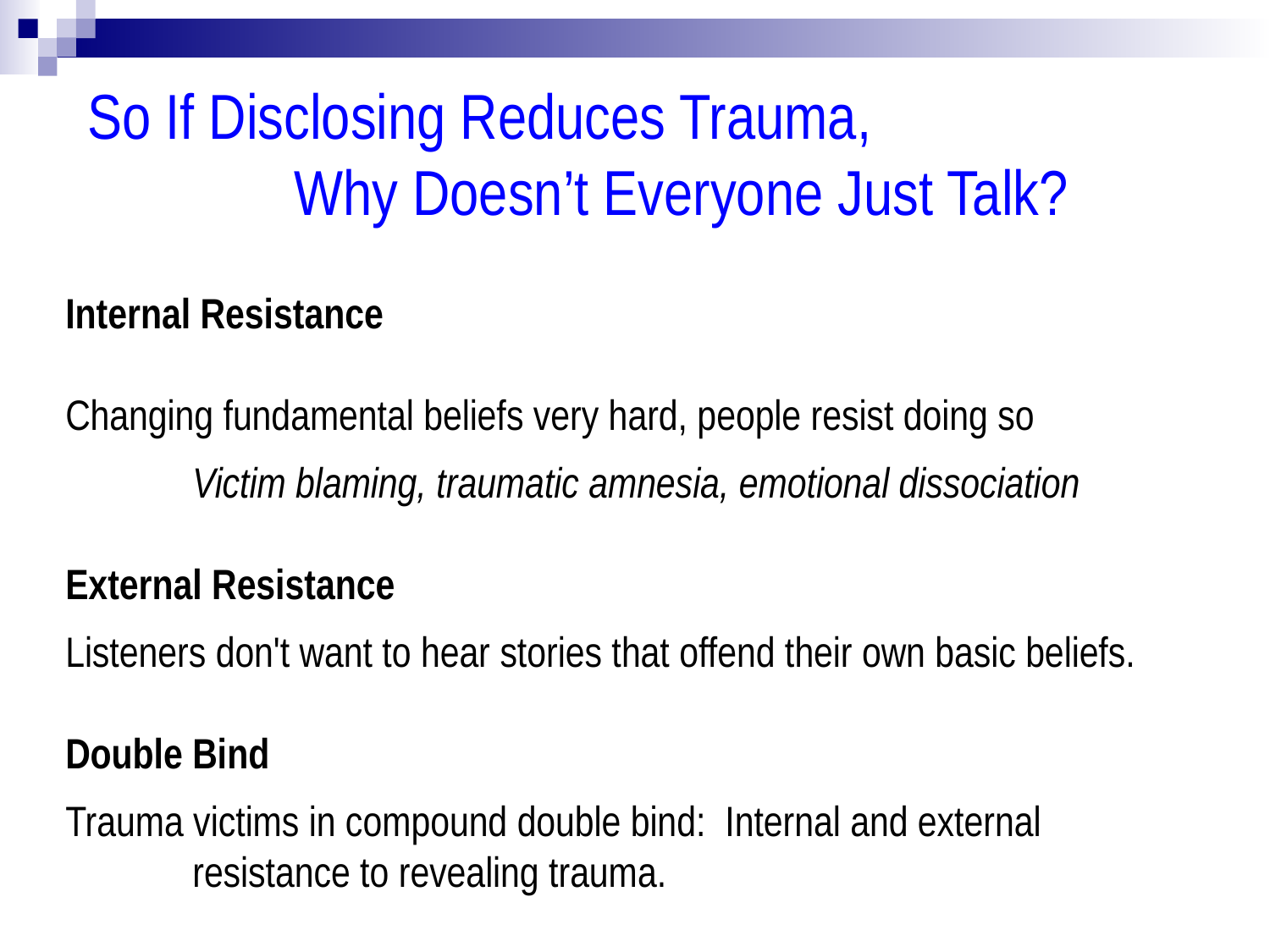

So If Disclosing Reduces Trauma,                             Why Doesn’t Everyone Just Talk?

Internal Resistance

Changing fundamental beliefs very hard, people resist doing so

	Victim blaming, traumatic amnesia, emotional dissociation

External Resistance

Listeners don't want to hear stories that offend their own basic beliefs.

Double Bind

Trauma victims in compound double bind:  Internal and external
	resistance to revealing trauma.